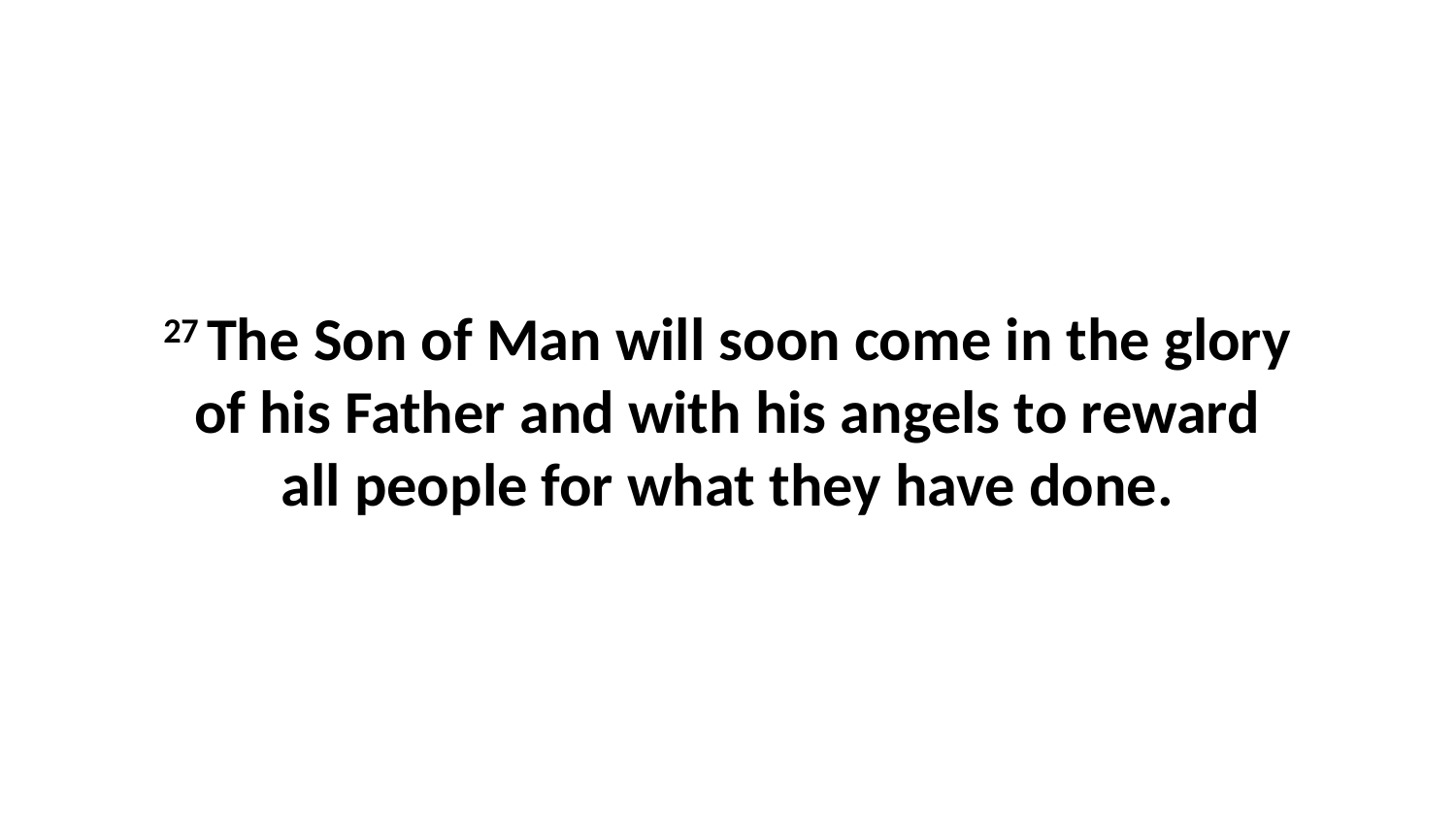

27 The Son of Man will soon come in the glory of his Father and with his angels to reward all people for what they have done.